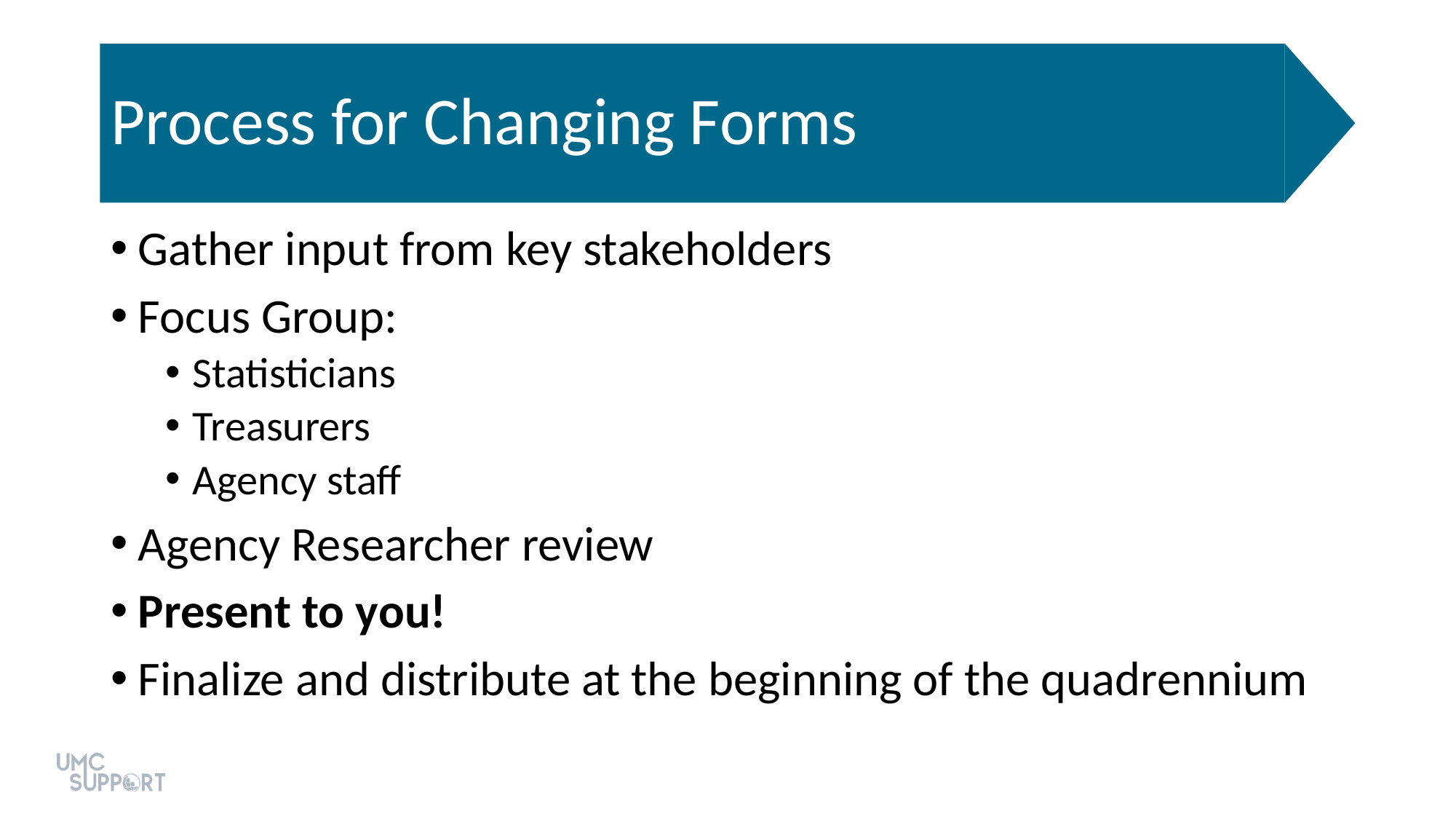

# Process for Changing Forms
Gather input from key stakeholders
Focus Group:
Statisticians
Treasurers
Agency staff
Agency Researcher review
Present to you!
Finalize and distribute at the beginning of the quadrennium